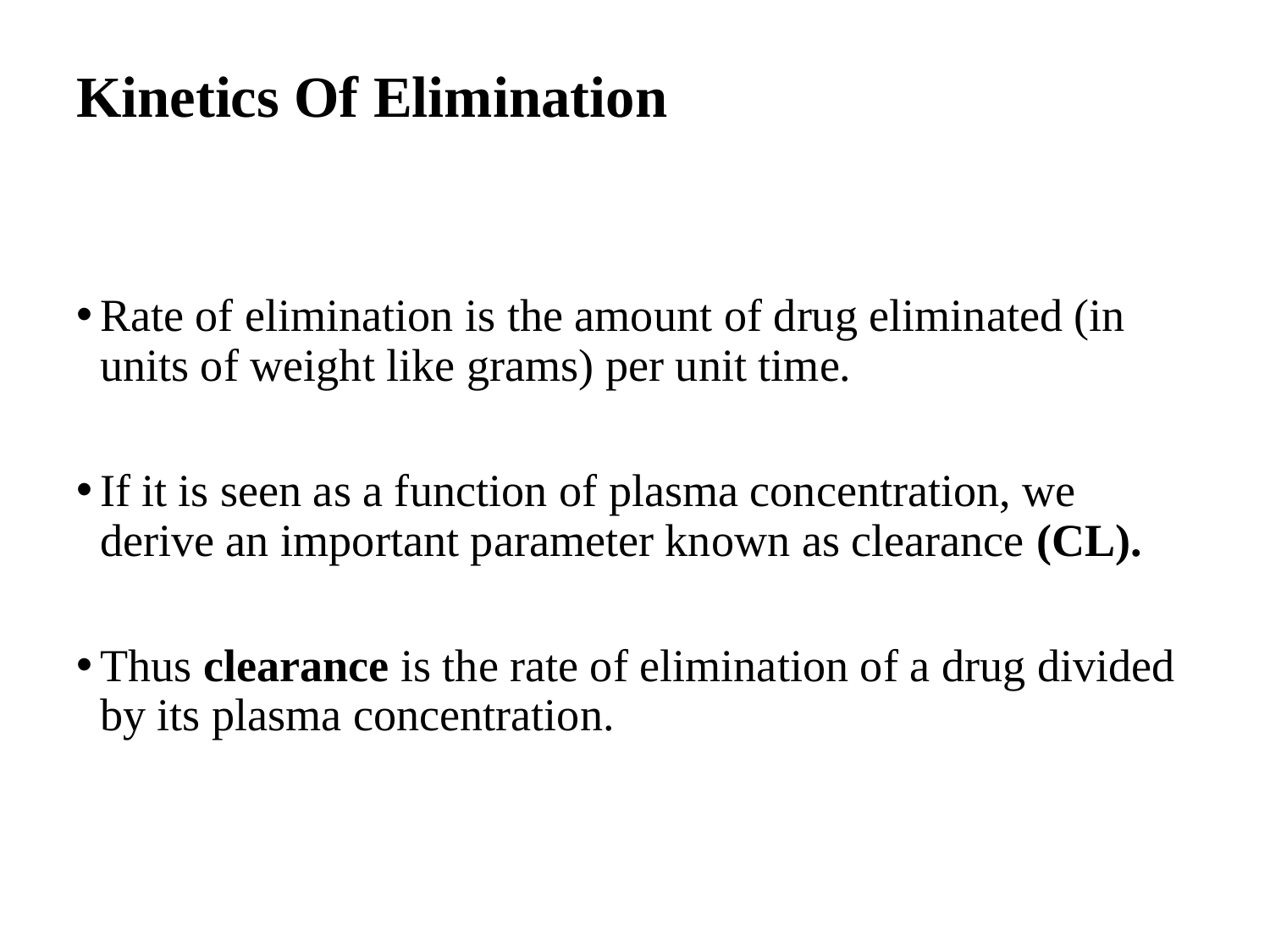

# Kinetics Of Elimination
Rate of elimination is the amount of drug eliminated (in units of weight like grams) per unit time.

If it is seen as a function of plasma concentration, we derive an important parameter known as clearance (CL).

Thus clearance is the rate of elimination of a drug divided by its plasma concentration.